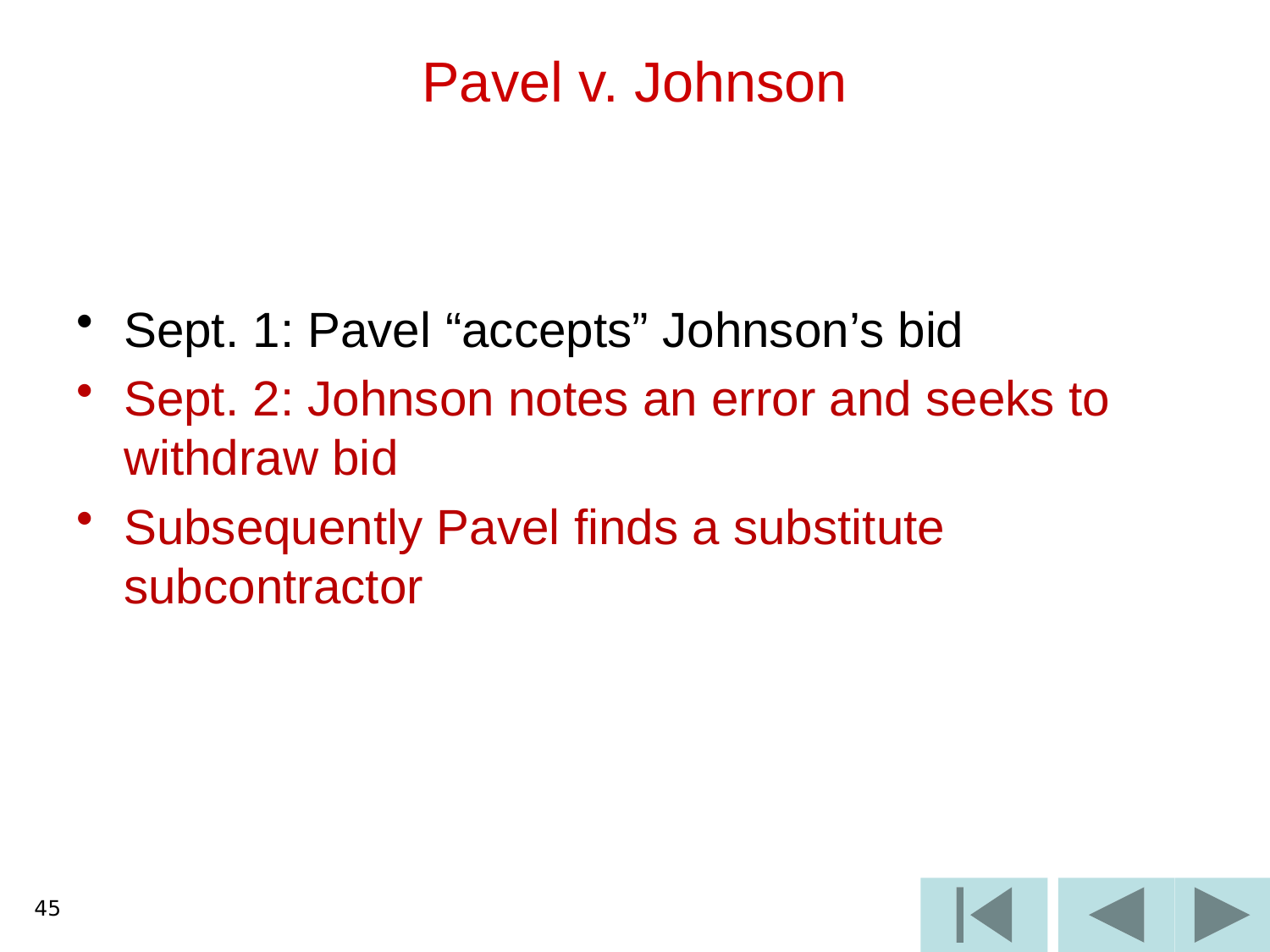

# Pavel v. Johnson

Sept. 1: Pavel “accepts” Johnson’s bid
Sept. 2: Johnson notes an error and seeks to withdraw bid
Subsequently Pavel finds a substitute subcontractor

45